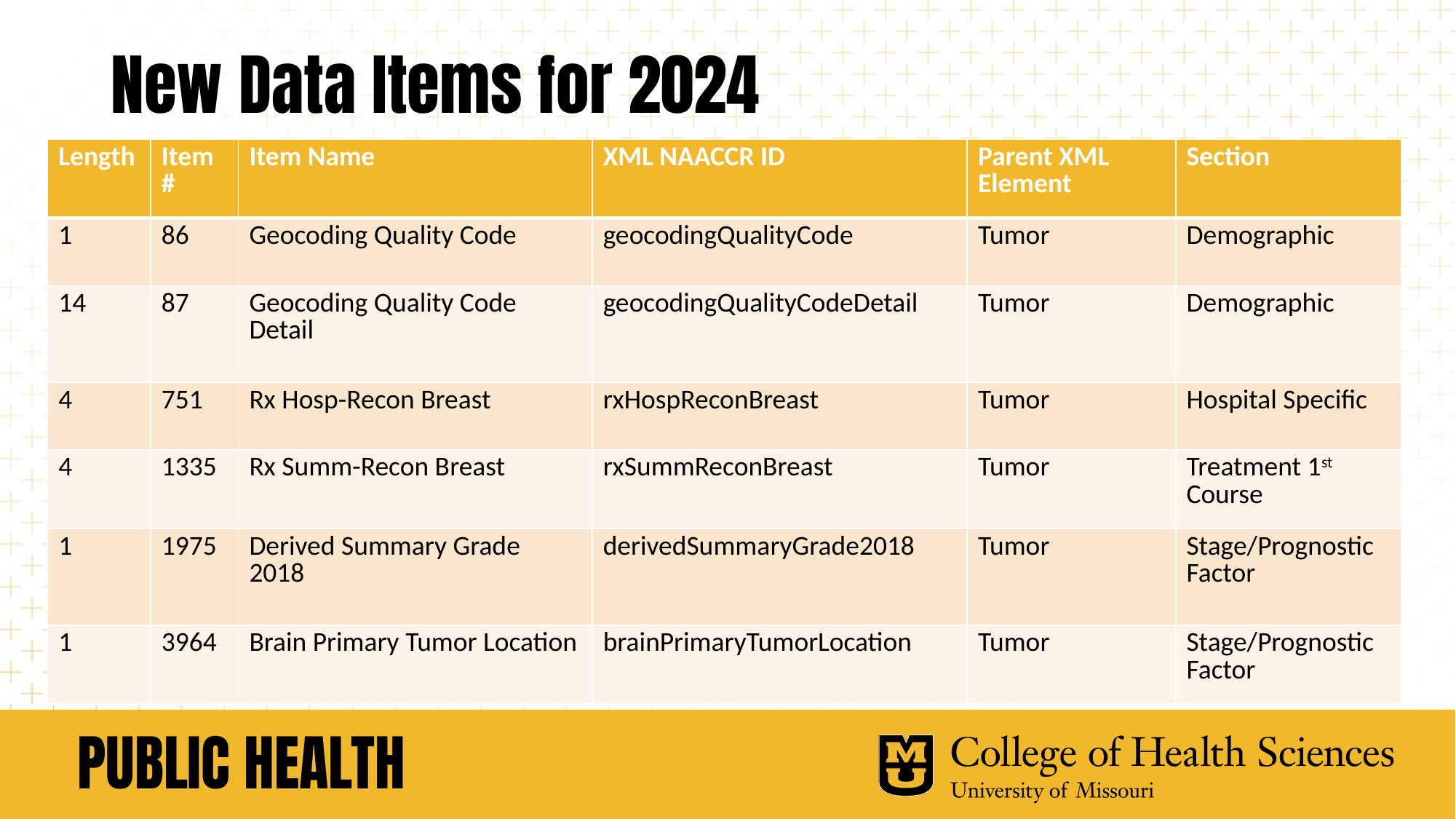

# New Data Items for 2024
| Length | Item# | Item Name | XML NAACCR ID | Parent XML Element | Section |
| --- | --- | --- | --- | --- | --- |
| 1 | 86 | Geocoding Quality Code | geocodingQualityCode | Tumor | Demographic |
| 14 | 87 | Geocoding Quality Code Detail | geocodingQualityCodeDetail | Tumor | Demographic |
| 4 | 751 | Rx Hosp-Recon Breast | rxHospReconBreast | Tumor | Hospital Specific |
| 4 | 1335 | Rx Summ-Recon Breast | rxSummReconBreast | Tumor | Treatment 1st Course |
| 1 | 1975 | Derived Summary Grade 2018 | derivedSummaryGrade2018 | Tumor | Stage/Prognostic Factor |
| 1 | 3964 | Brain Primary Tumor Location | brainPrimaryTumorLocation | Tumor | Stage/Prognostic Factor |